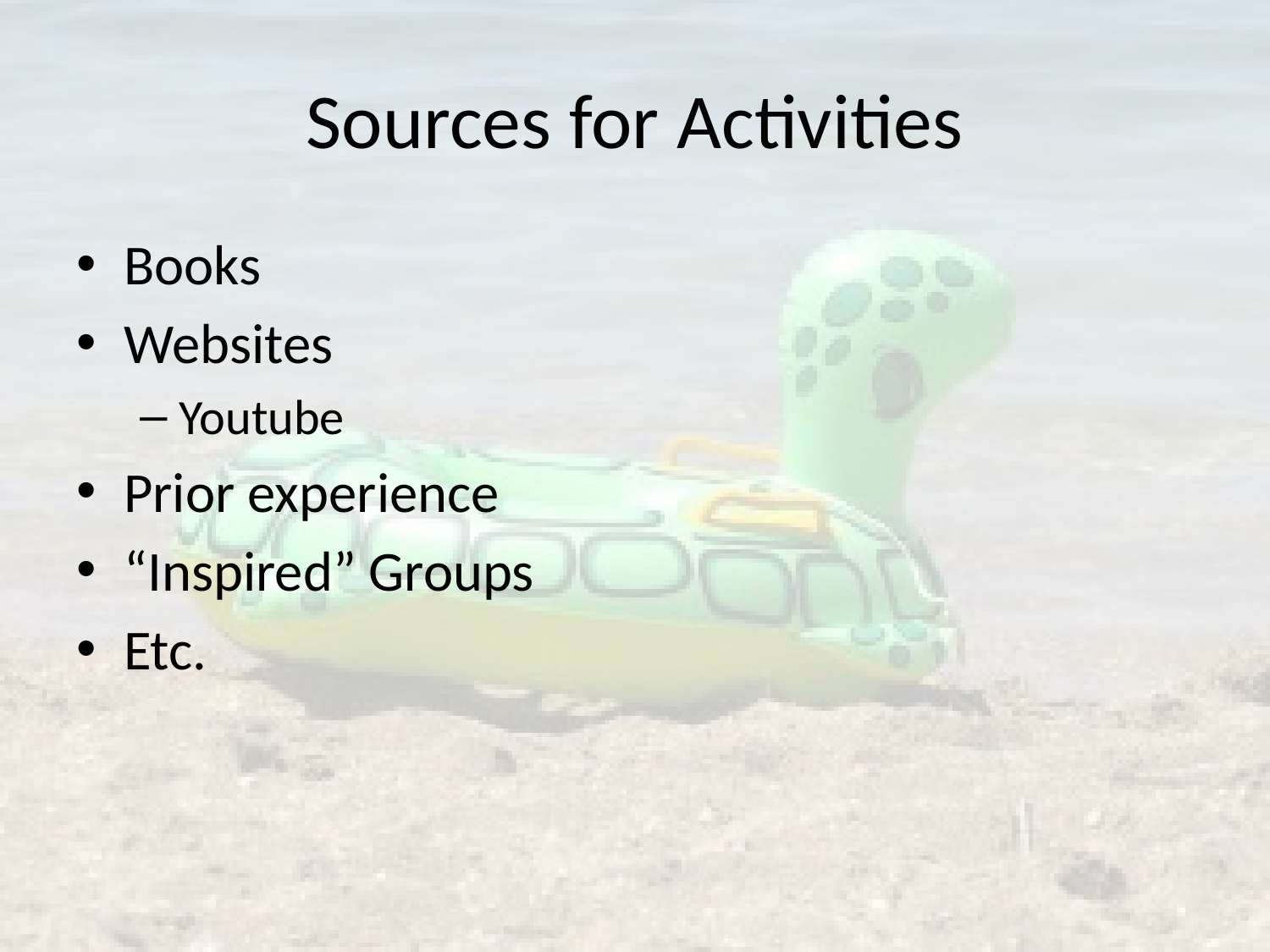

# Sources for Activities
Books
Websites
Youtube
Prior experience
“Inspired” Groups
Etc.